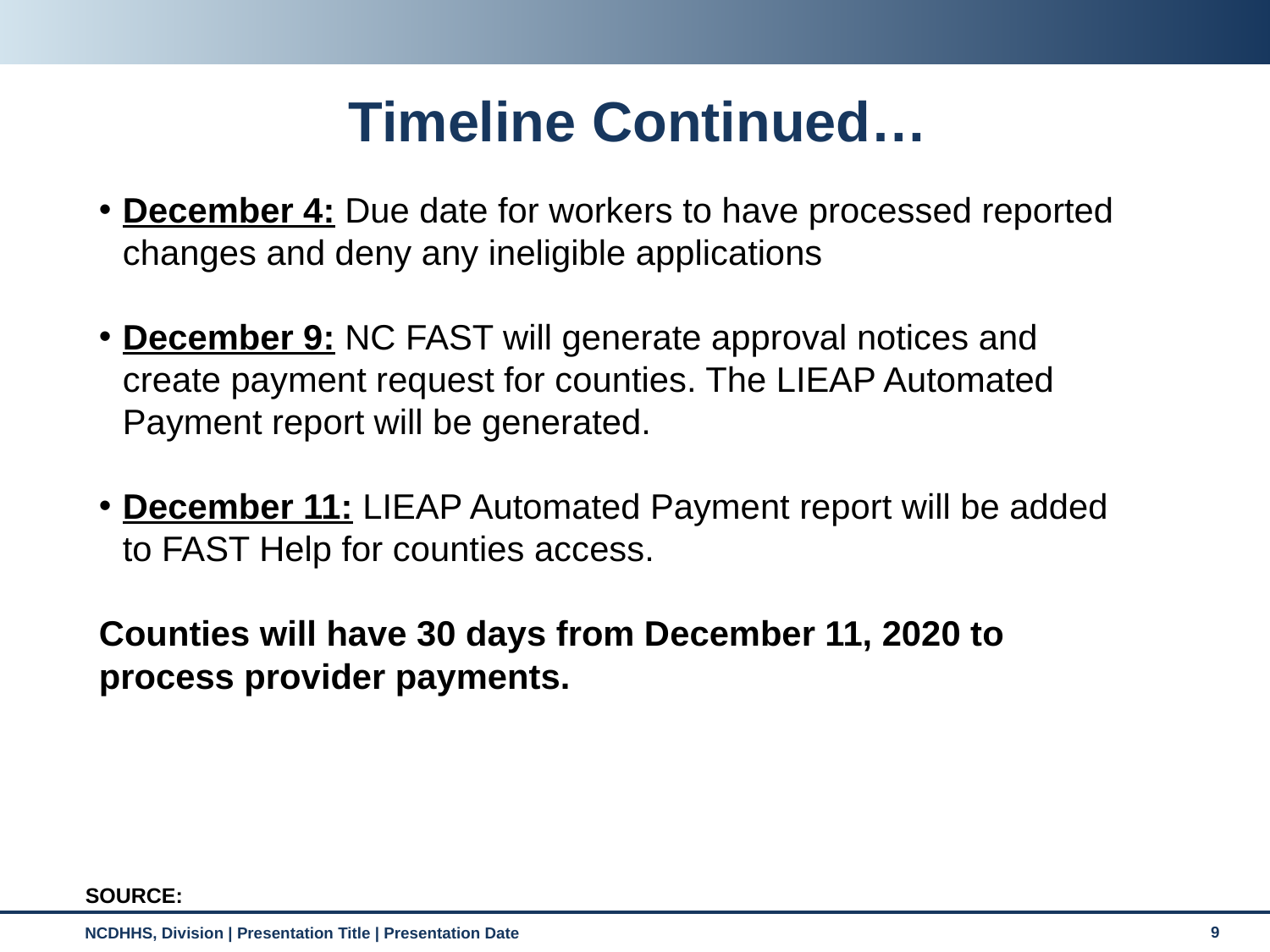

# Timeline Continued…
December 4: Due date for workers to have processed reported changes and deny any ineligible applications

December 9: NC FAST will generate approval notices and create payment request for counties. The LIEAP Automated Payment report will be generated.

December 11: LIEAP Automated Payment report will be added to FAST Help for counties access.

Counties will have 30 days from December 11, 2020 to process provider payments.

SOURCE: